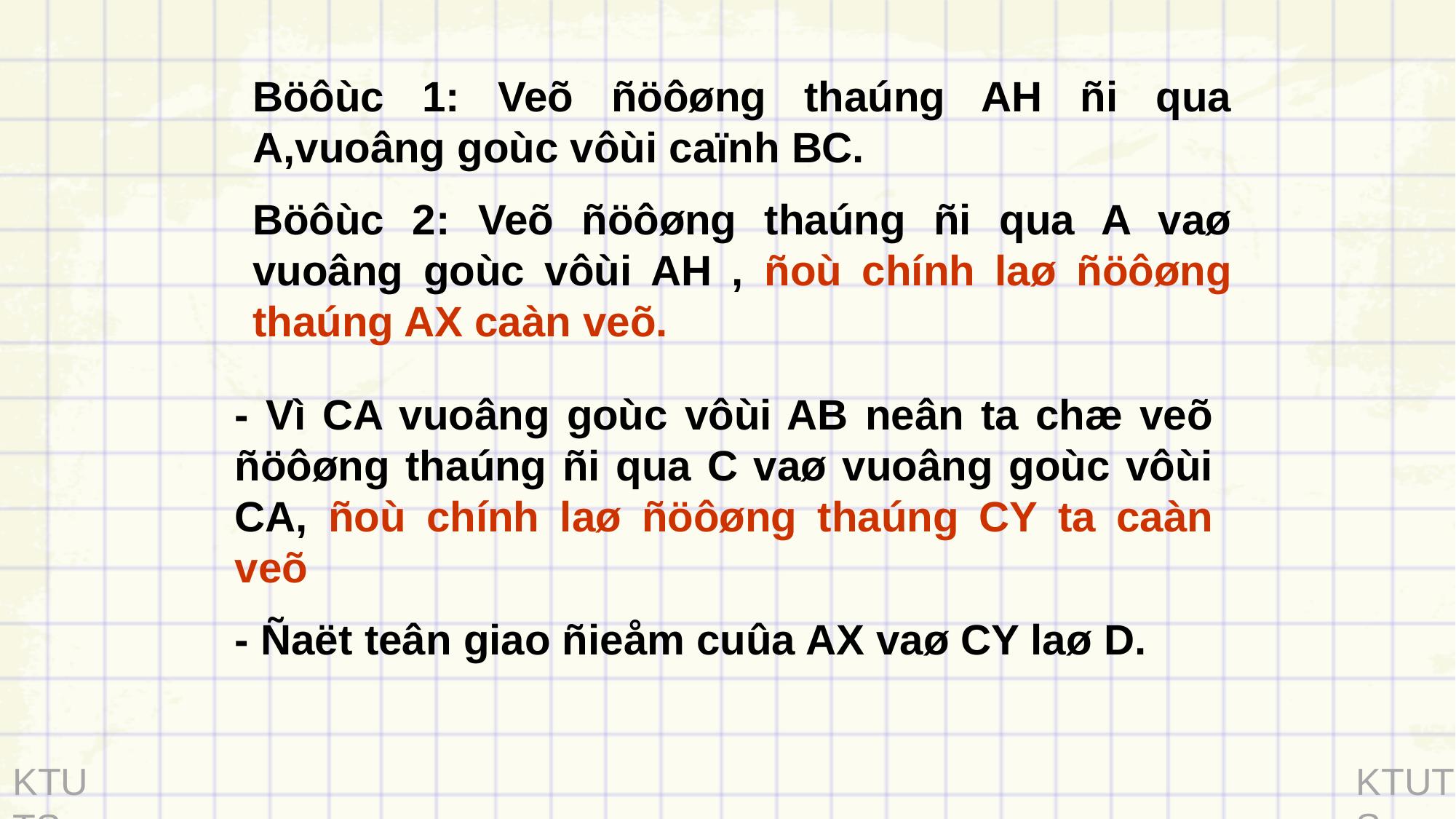

#
Böôùc 1: Veõ ñöôøng thaúng AH ñi qua A,vuoâng goùc vôùi caïnh BC.
Böôùc 2: Veõ ñöôøng thaúng ñi qua A vaø vuoâng goùc vôùi AH , ñoù chính laø ñöôøng thaúng AX caàn veõ.

- Vì CA vuoâng goùc vôùi AB neân ta chæ veõ ñöôøng thaúng ñi qua C vaø vuoâng goùc vôùi CA, ñoù chính laø ñöôøng thaúng CY ta caàn veõ
- Ñaët teân giao ñieåm cuûa AX vaø CY laø D.